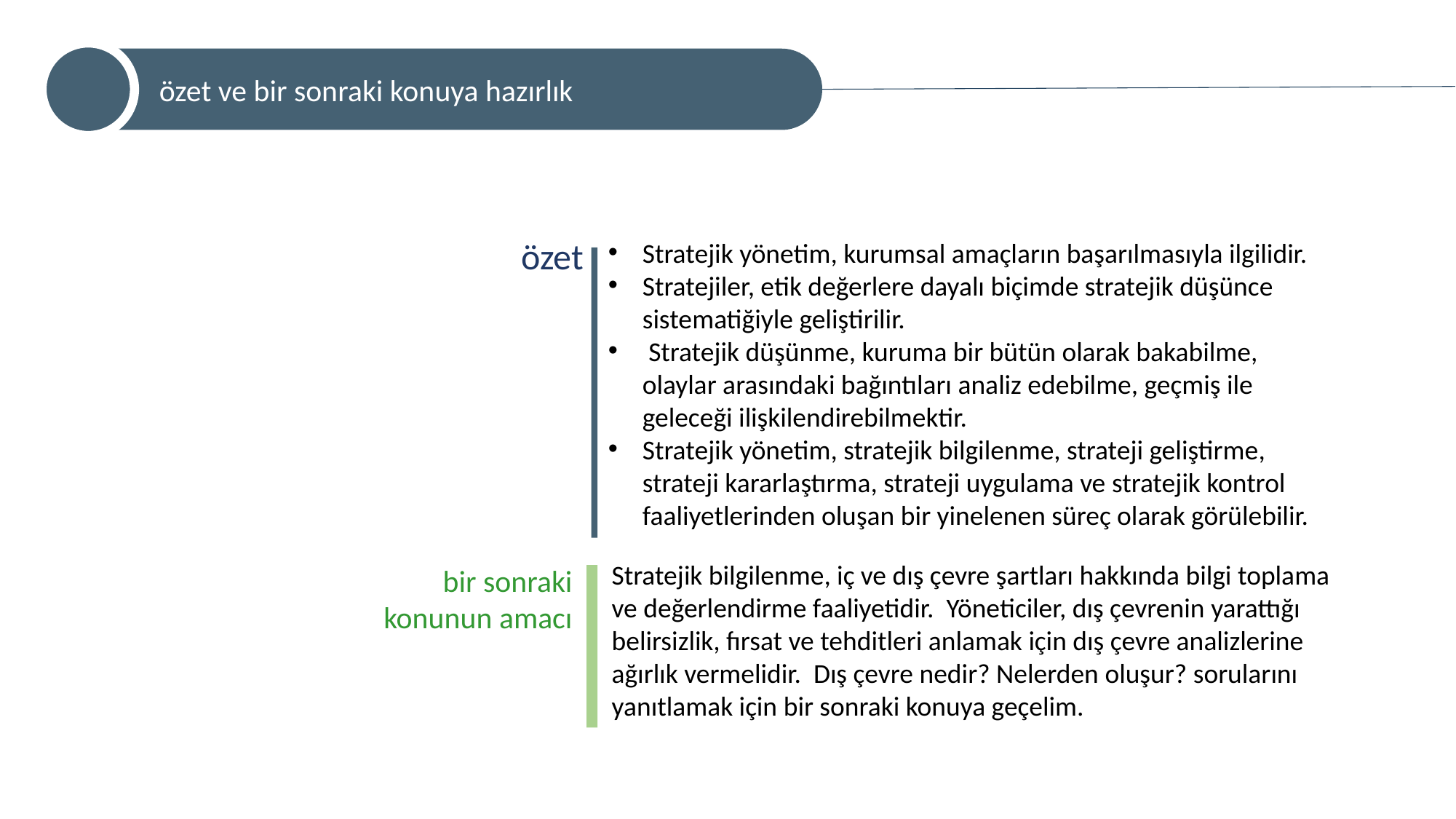

özet ve bir sonraki konuya hazırlık
özet
Stratejik yönetim, kurumsal amaçların başarılmasıyla ilgilidir.
Stratejiler, etik değerlere dayalı biçimde stratejik düşünce sistematiğiyle geliştirilir.
 Stratejik düşünme, kuruma bir bütün olarak bakabilme, olaylar arasındaki bağıntıları analiz edebilme, geçmiş ile geleceği ilişkilendirebilmektir.
Stratejik yönetim, stratejik bilgilenme, strateji geliştirme, strateji kararlaştırma, strateji uygulama ve stratejik kontrol faaliyetlerinden oluşan bir yinelenen süreç olarak görülebilir.

Stratejik bilgilenme, iç ve dış çevre şartları hakkında bilgi toplama ve değerlendirme faaliyetidir.  Yöneticiler, dış çevrenin yarattığı belirsizlik, fırsat ve tehditleri anlamak için dış çevre analizlerine ağırlık vermelidir.  Dış çevre nedir? Nelerden oluşur? sorularını yanıtlamak için bir sonraki konuya geçelim.
     bir sonraki konunun amacı